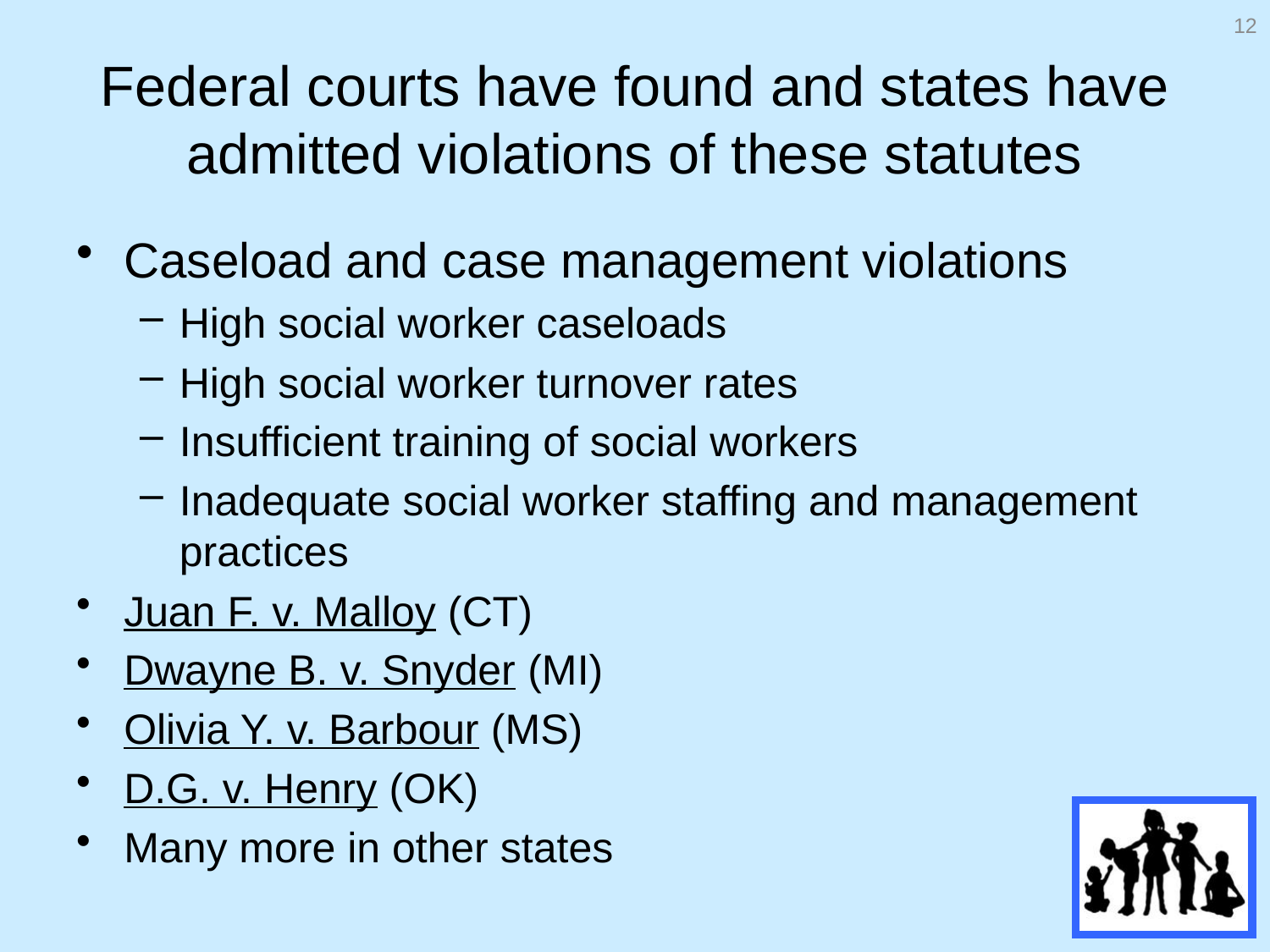

12
# Federal courts have found and states have admitted violations of these statutes
Caseload and case management violations
High social worker caseloads
High social worker turnover rates
Insufficient training of social workers
Inadequate social worker staffing and management practices
Juan F. v. Malloy (CT)
Dwayne B. v. Snyder (MI)
Olivia Y. v. Barbour (MS)
D.G. v. Henry (OK)
Many more in other states